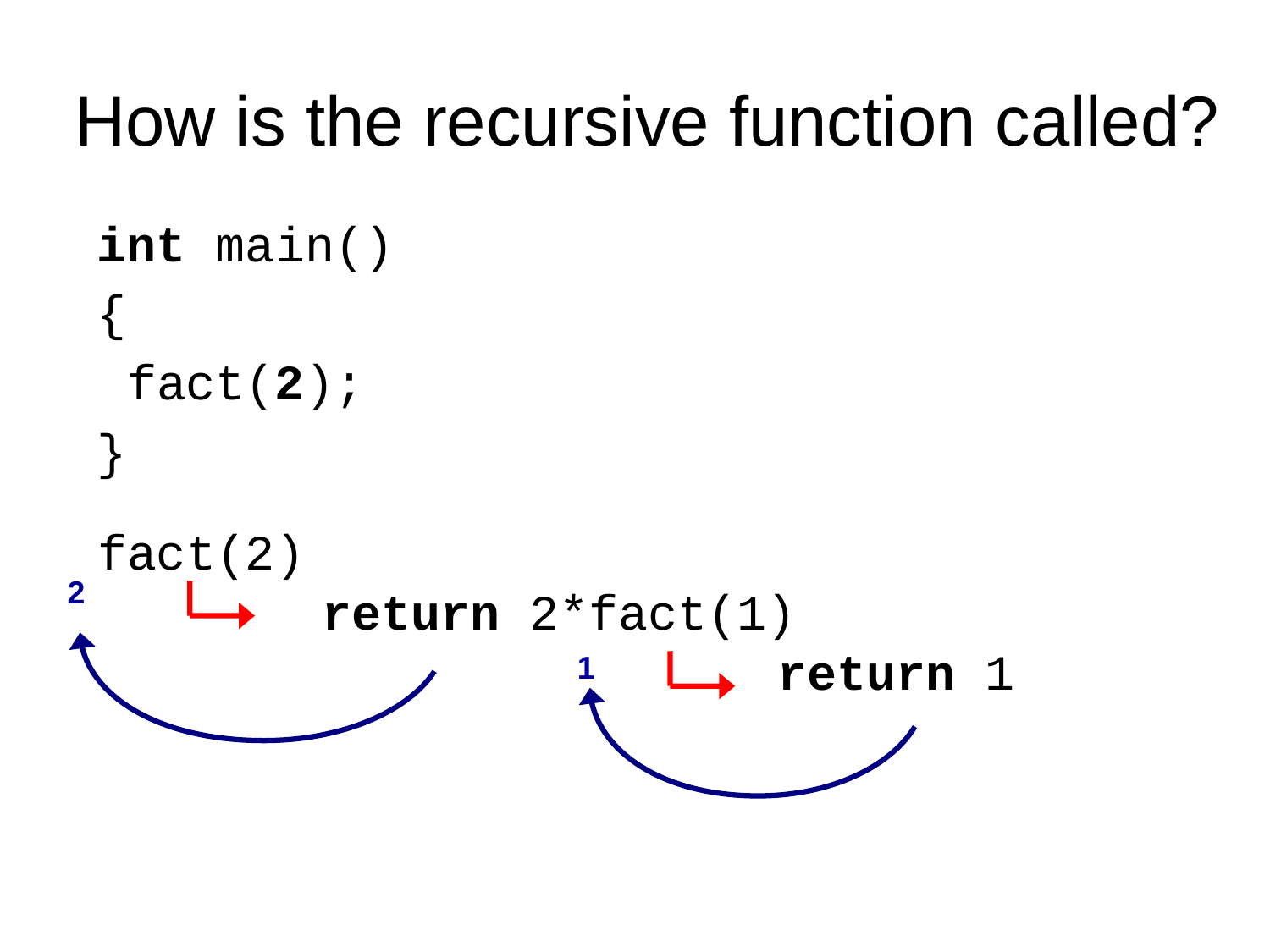

# How is the recursive function called?
int main()
{
 fact(2);
}
fact(2)
2

return 2*fact(1)

1
return 1